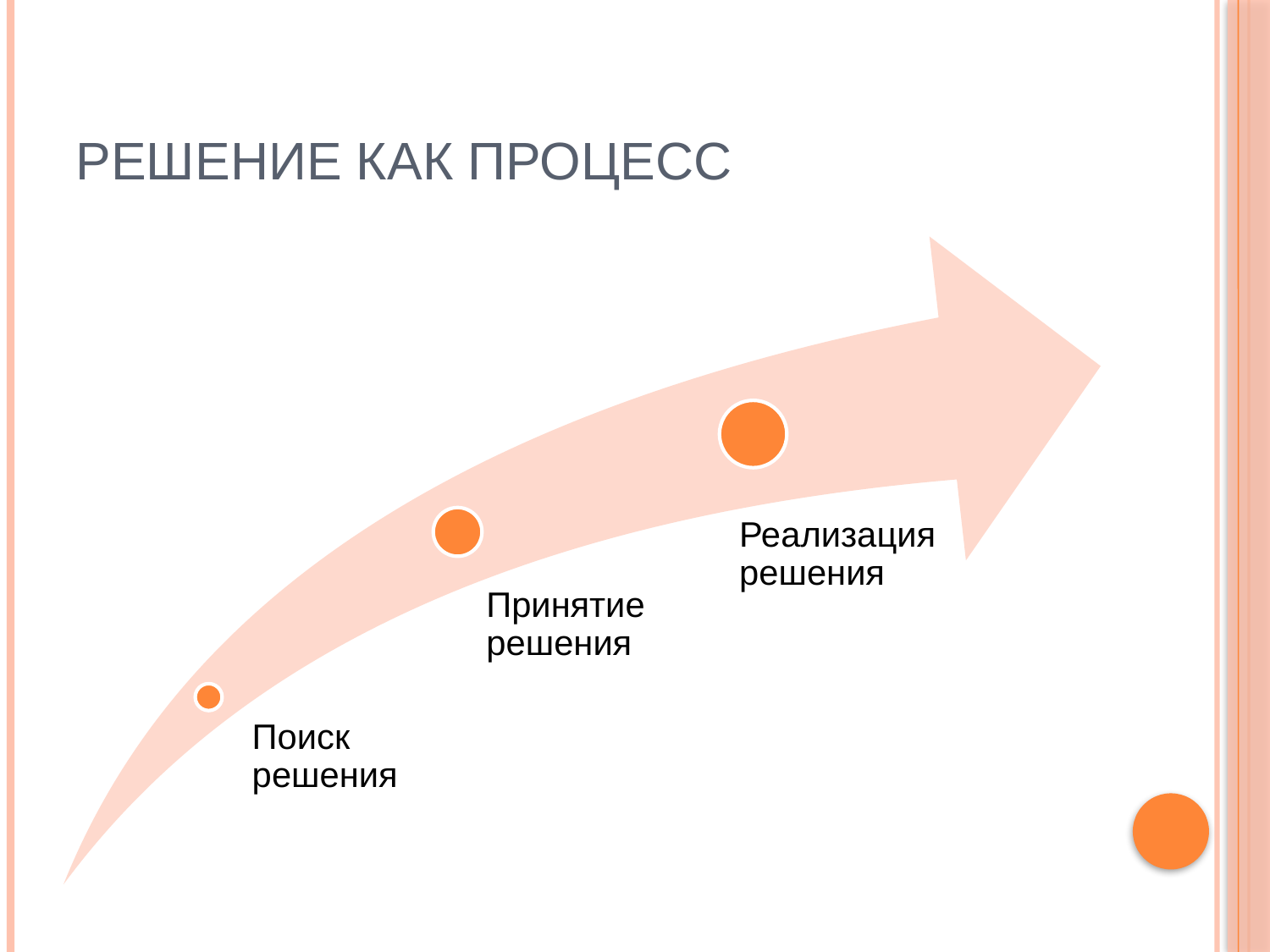

# Решение как процесс
Поиск решения
Принятие решения
Реализация решения